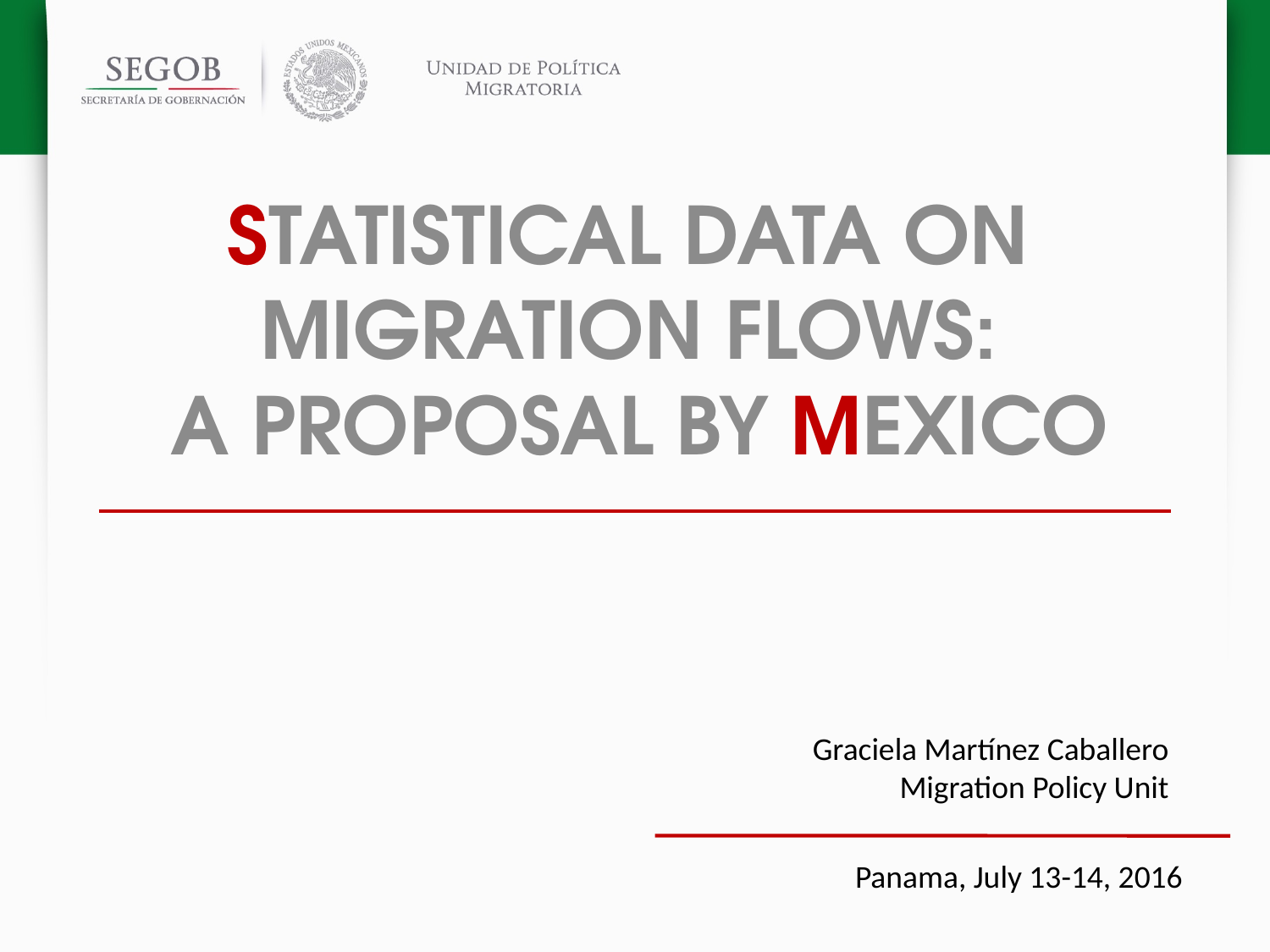

Statistical Data on
Migration Flows:
A Proposal by Mexico

Graciela Martínez Caballero
Migration Policy Unit
Panama, July 13-14, 2016